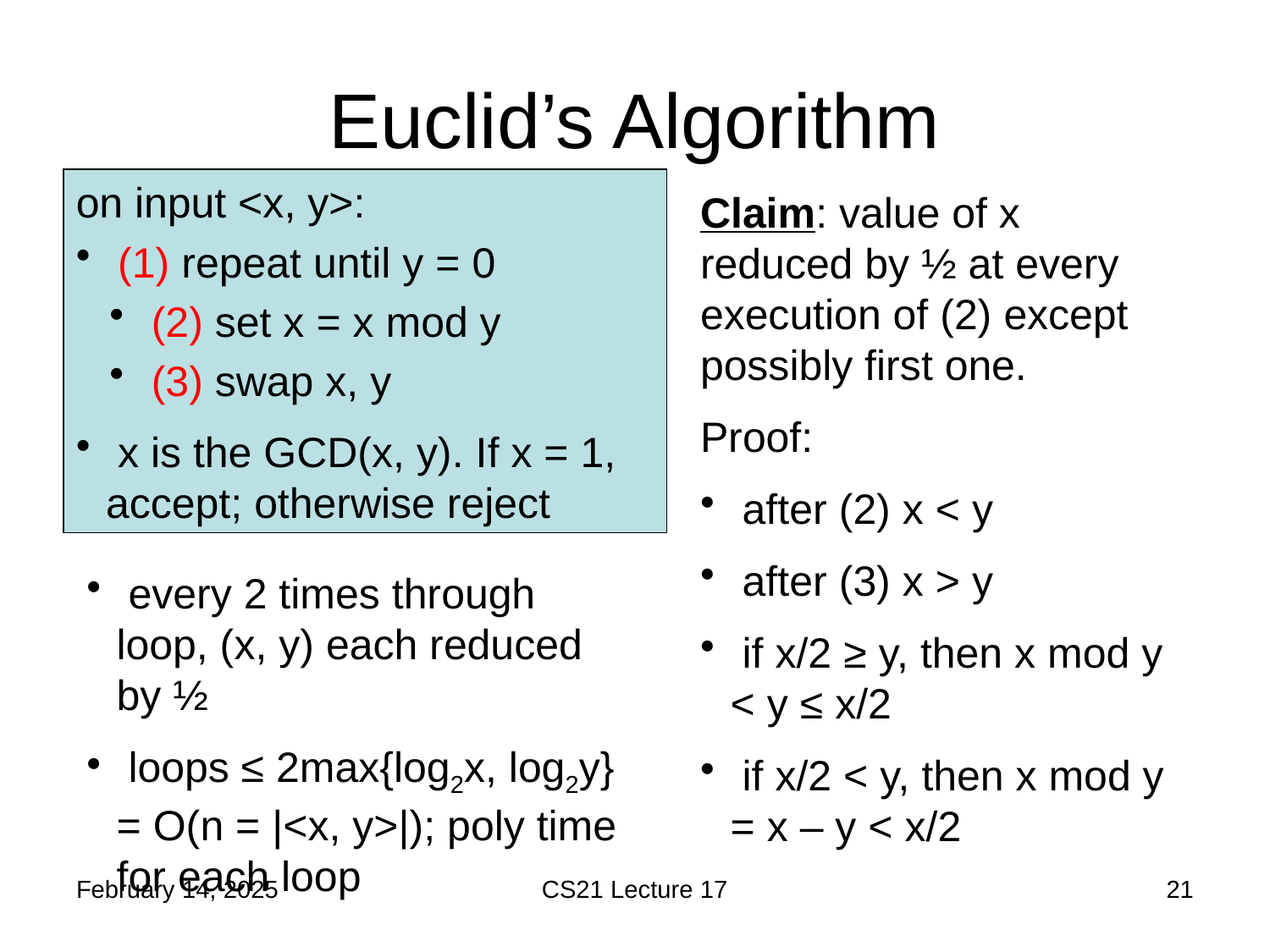

# Euclid’s Algorithm
on input <x, y>:
 (1) repeat until y = 0
 (2) set x = x mod y
 (3) swap x, y
 x is the GCD(x, y). If x = 1, accept; otherwise reject
Claim: value of x reduced by ½ at every execution of (2) except possibly first one.
Proof:
 after (2) x < y
 after (3) x > y
 if x/2 ≥ y, then x mod y < y ≤ x/2
 if x/2 < y, then x mod y = x – y < x/2
 every 2 times through loop, (x, y) each reduced by ½
 loops ≤ 2max{log2x, log2y} = O(n = |<x, y>|); poly time for each loop
February 14, 2025
CS21 Lecture 17
21